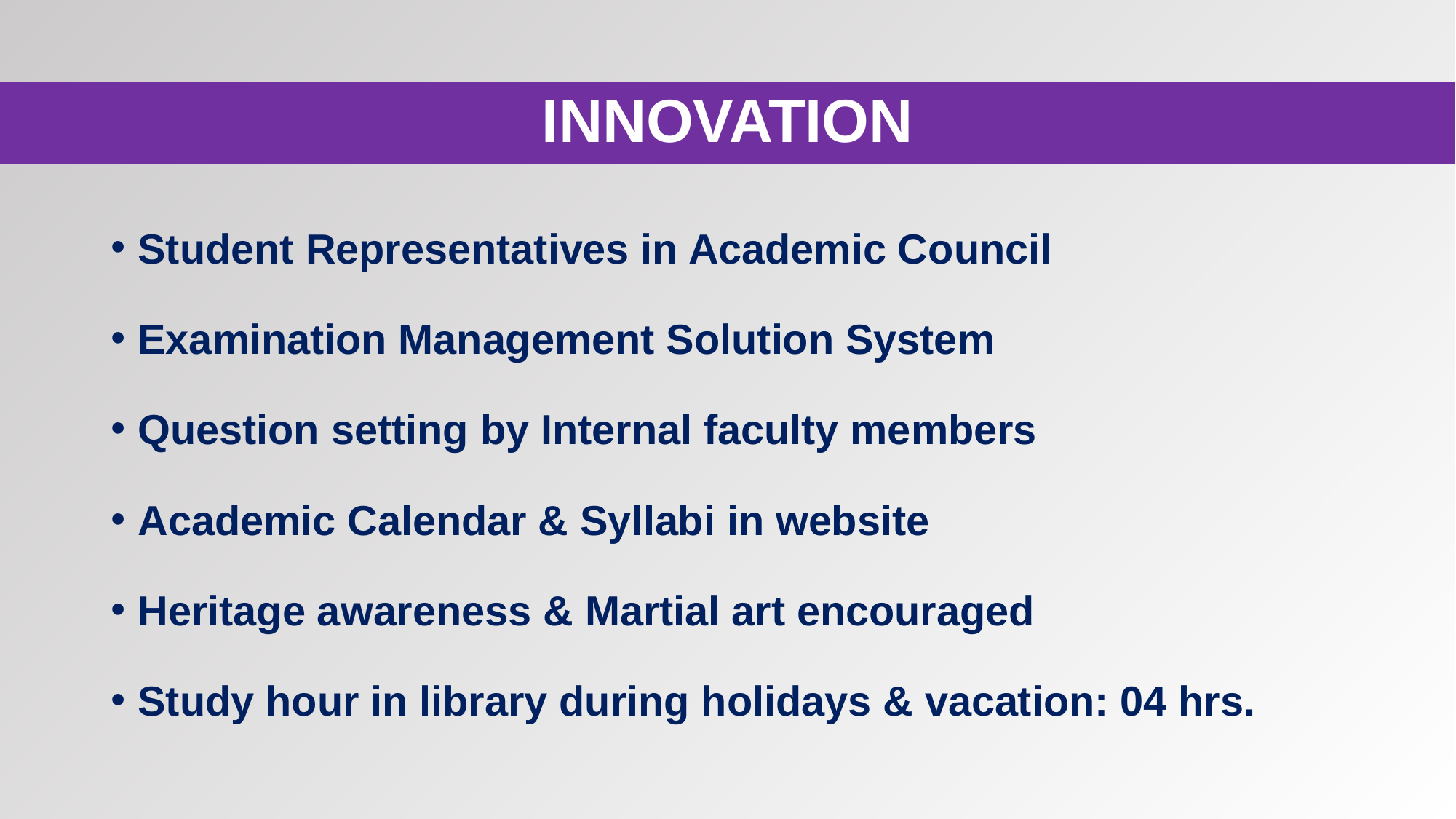

INNOVATION
Student Representatives in Academic Council
Examination Management Solution System
Question setting by Internal faculty members
Academic Calendar & Syllabi in website
Heritage awareness & Martial art encouraged
Study hour in library during holidays & vacation: 04 hrs.